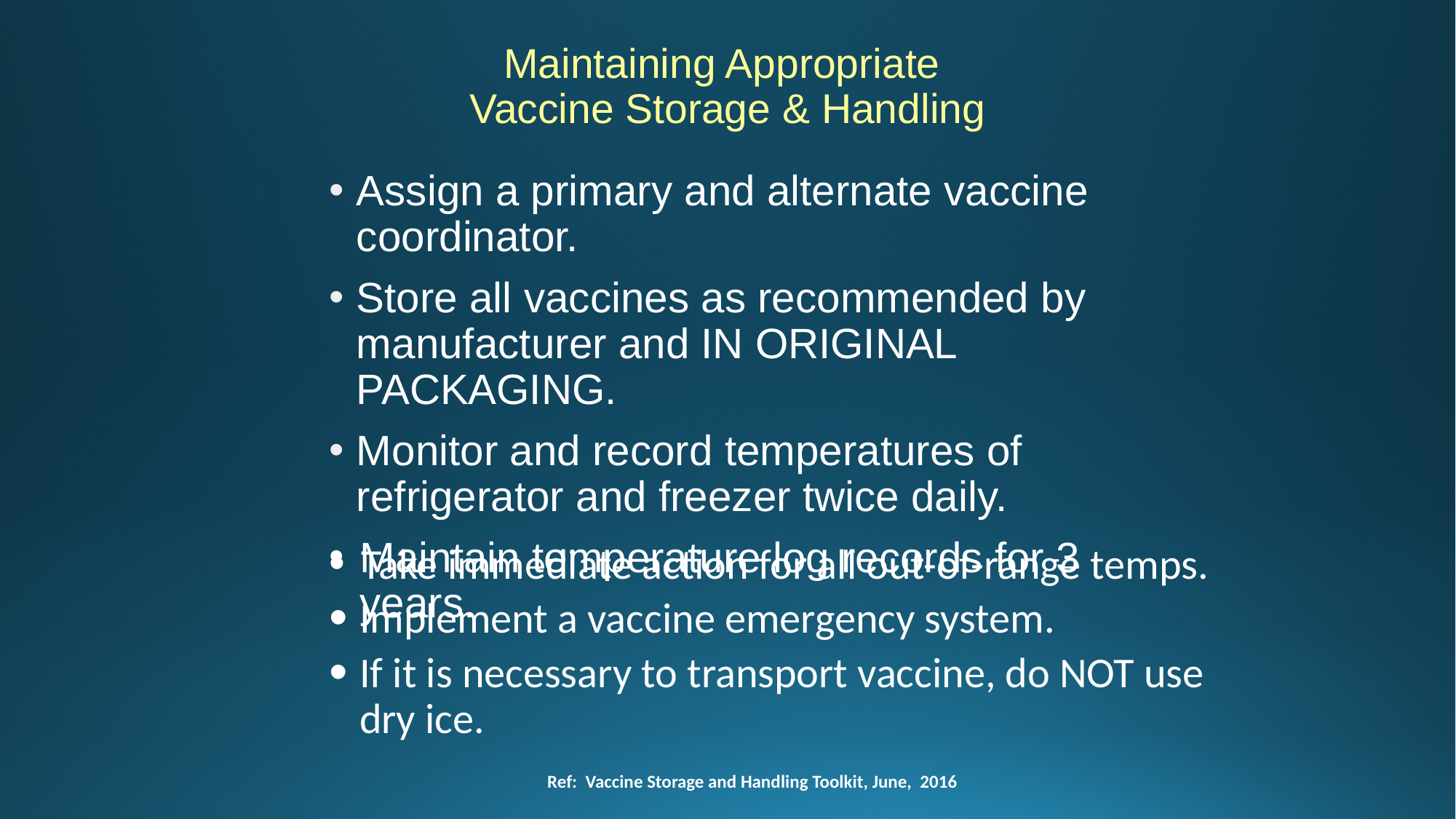

Maintaining Appropriate
Vaccine Storage & Handling
Assign a primary and alternate vaccine coordinator.
Store all vaccines as recommended by  manufacturer and IN ORIGINAL PACKAGING.
Monitor and record temperatures of refrigerator and freezer twice daily.
Maintain temperature log records for 3 years.

  Take immediate action for all out-of-range temps.
Implement a vaccine emergency system.
If it is necessary to transport vaccine, do NOT use    dry ice.
Ref:  Vaccine Storage and Handling Toolkit, June,  2016